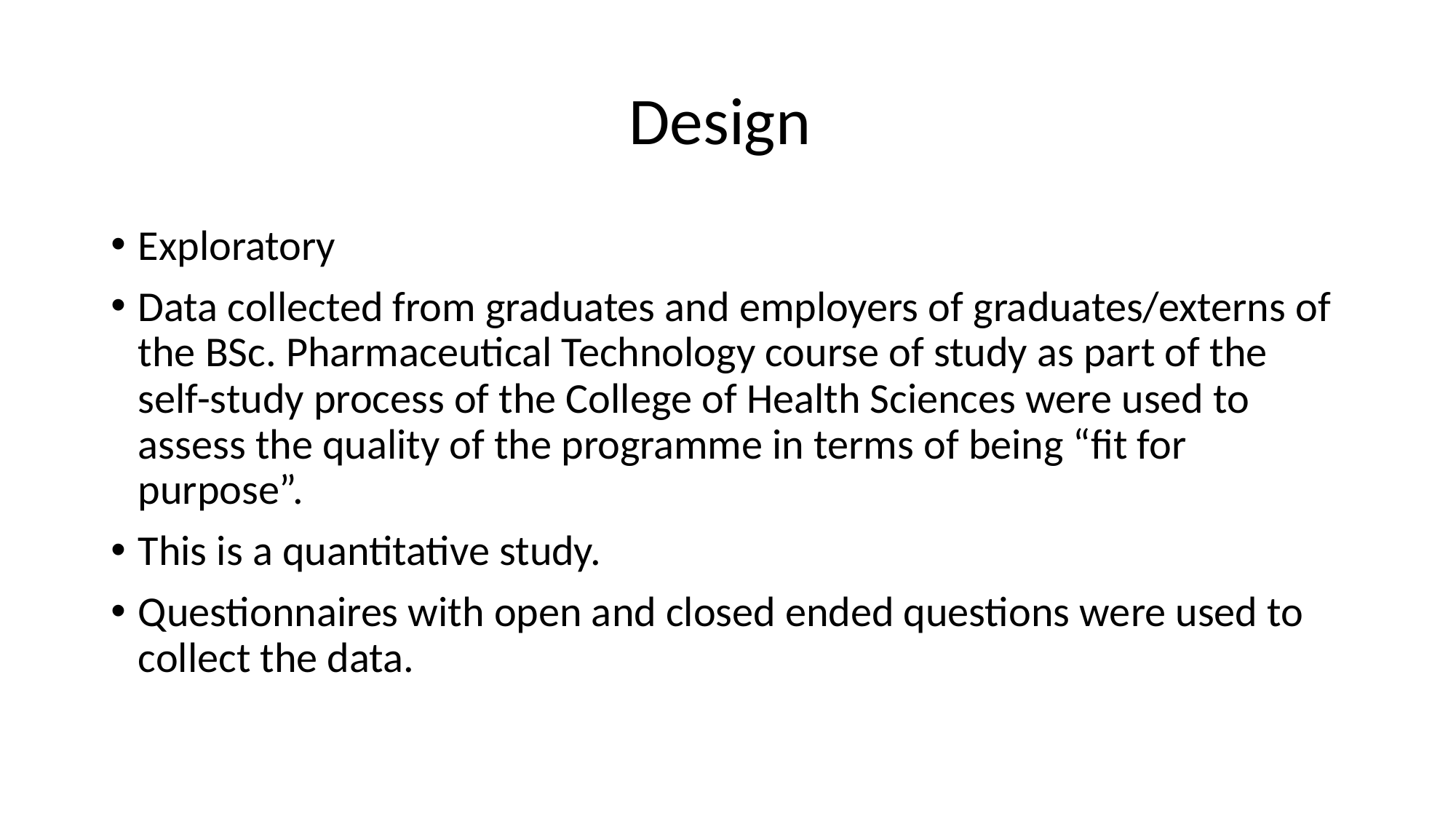

# Design
Exploratory
Data collected from graduates and employers of graduates/externs of the BSc. Pharmaceutical Technology course of study as part of the self-study process of the College of Health Sciences were used to assess the quality of the programme in terms of being “fit for purpose”.
This is a quantitative study.
Questionnaires with open and closed ended questions were used to collect the data.